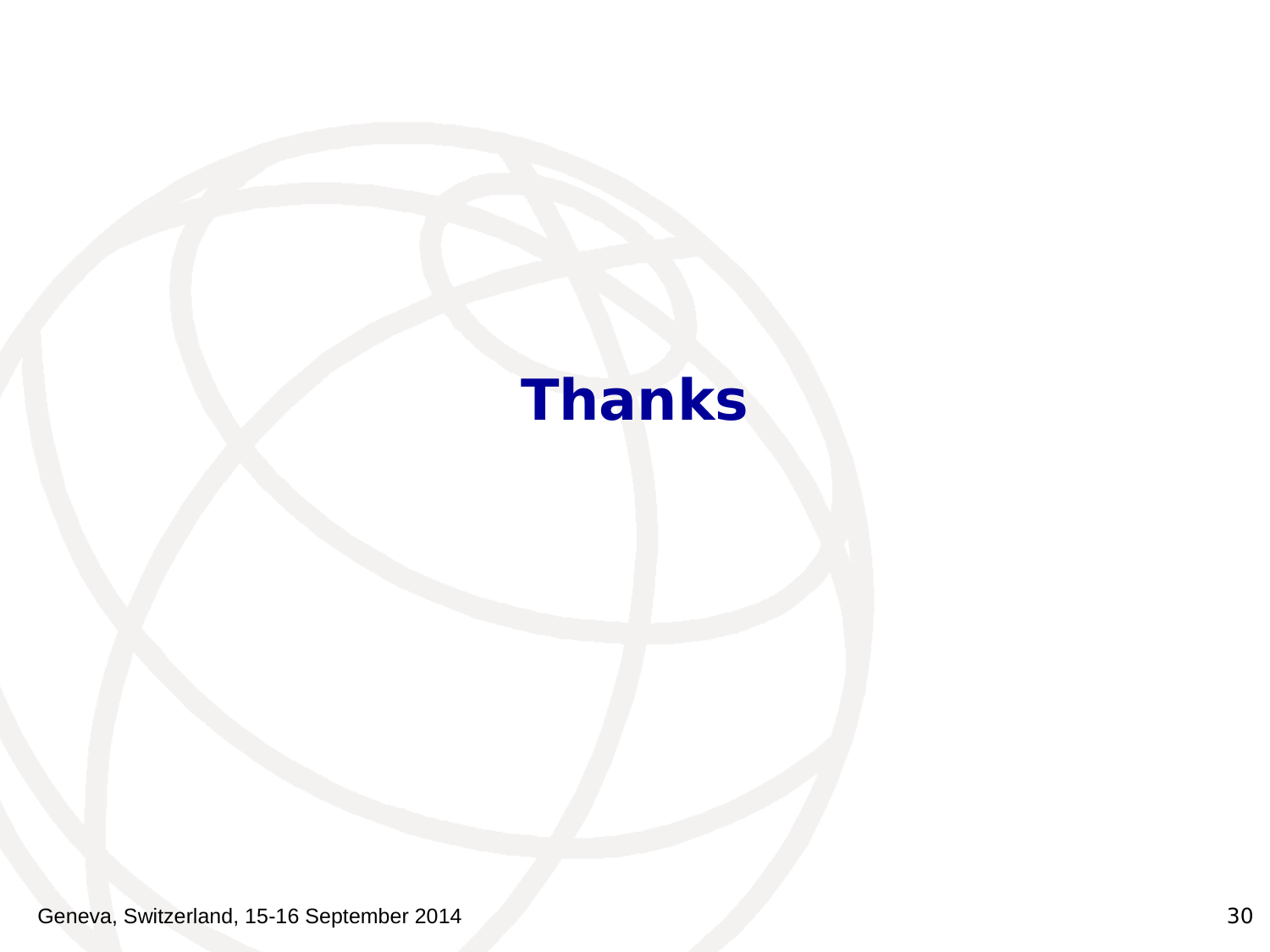

Thanks
Geneva, Switzerland, 15-16 September 2014

30